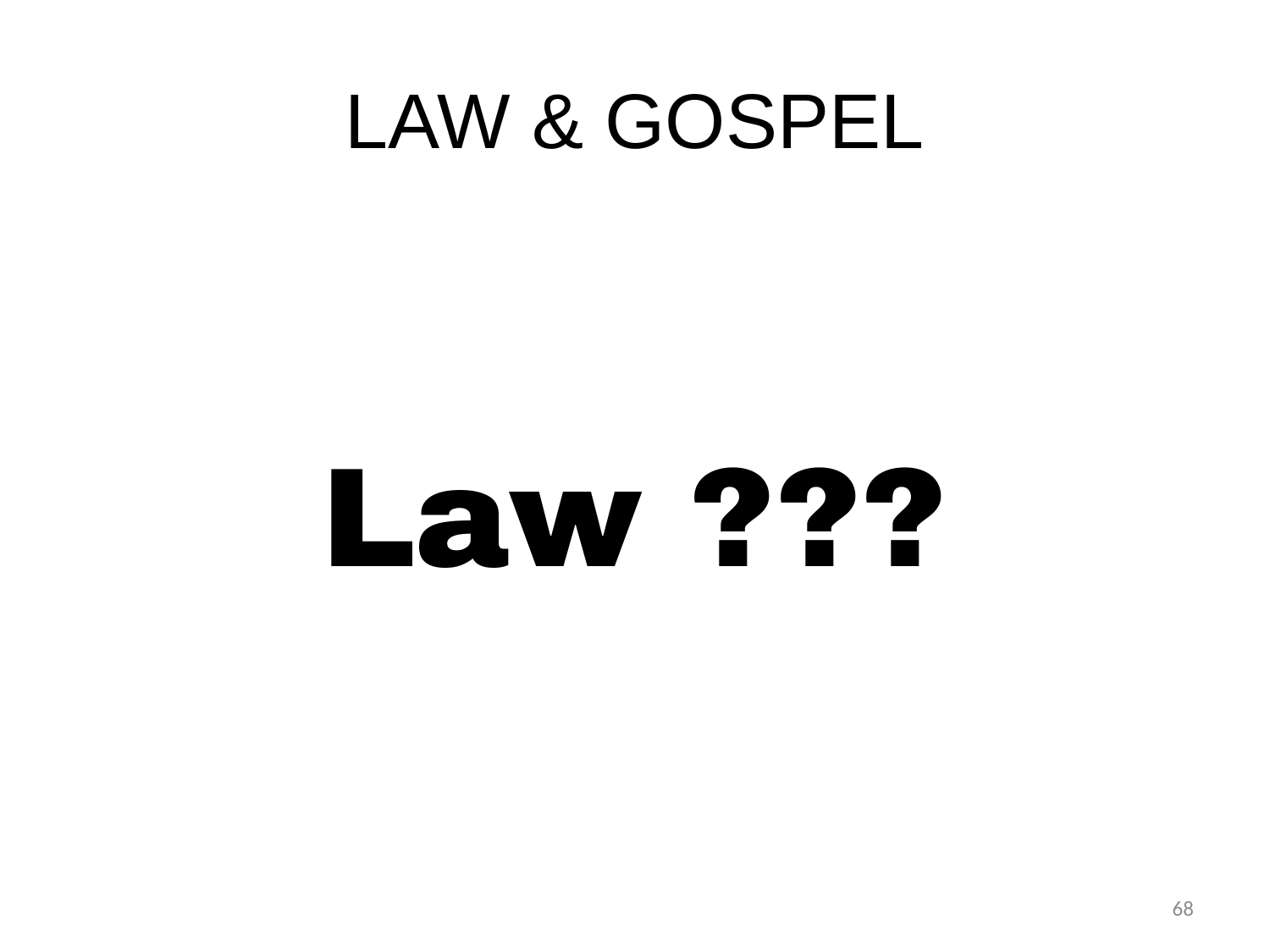

# LAW & GOSPEL

Law ???
68